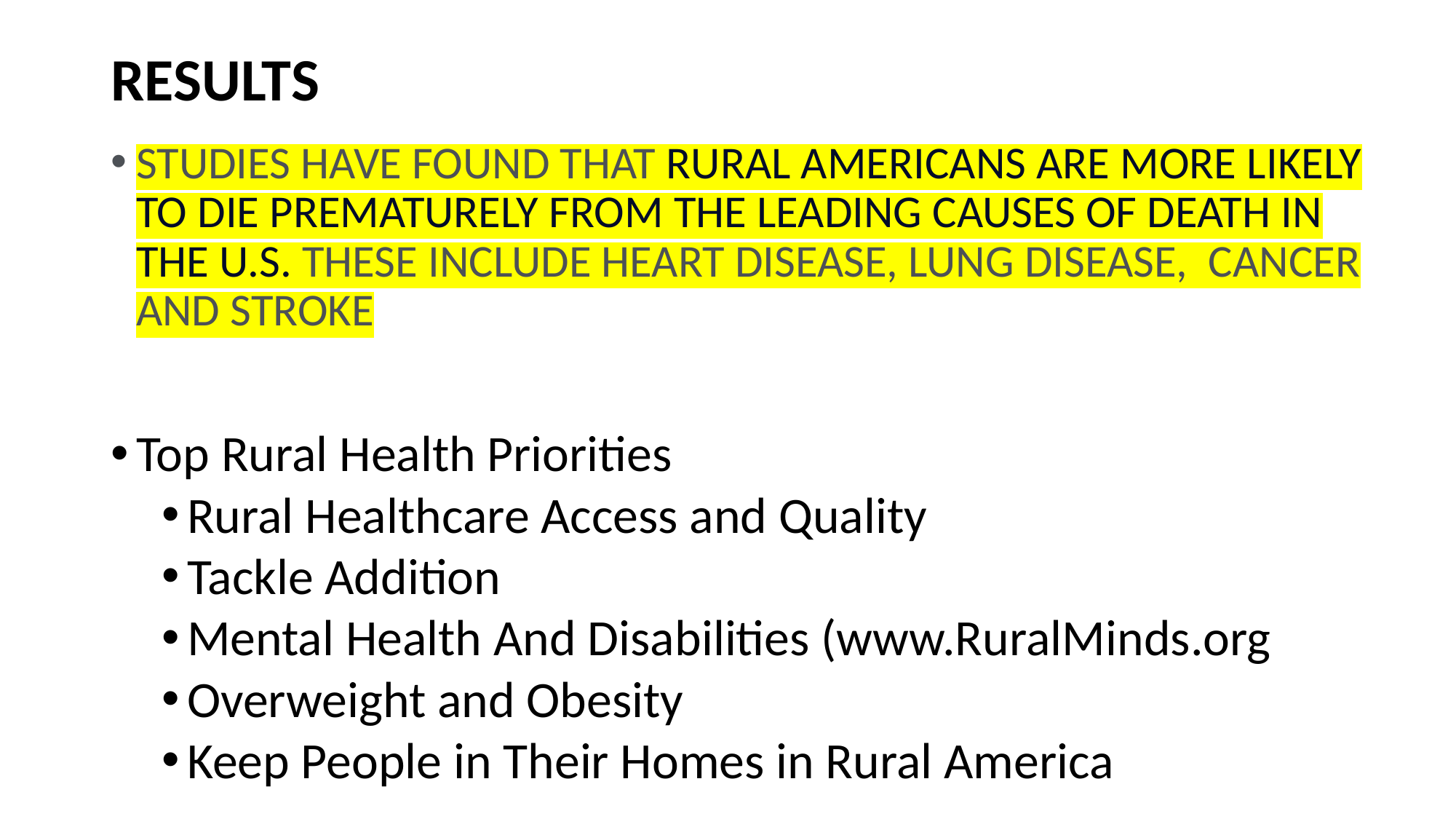

# RESULTS
STUDIES HAVE FOUND THAT RURAL AMERICANS ARE MORE LIKELY TO DIE PREMATURELY FROM THE LEADING CAUSES OF DEATH IN THE U.S. THESE INCLUDE HEART DISEASE, LUNG DISEASE,  CANCER AND STROKE

Top Rural Health Priorities
Rural Healthcare Access and Quality
Tackle Addition
Mental Health And Disabilities (www.RuralMinds.org
Overweight and Obesity
Keep People in Their Homes in Rural America